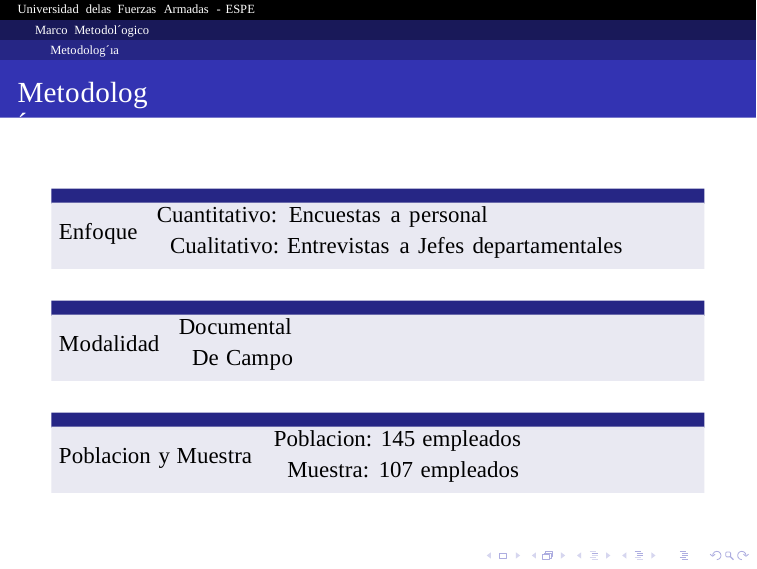

Universidad  delas Fuerzas  Armadas  - ESPE

Marco  Metodol´ogico

Metodolog´ıa

Metodolog´ıa

   Cuantitativo: Encuestas a personal
Enfoque
Cualitativo: Entrevistas a Jefes departamentales

   Documental
Modalidad
De Campo

   Poblacion: 145 empleados
Poblaci
on y Muestra
Muestra: 107 empleados